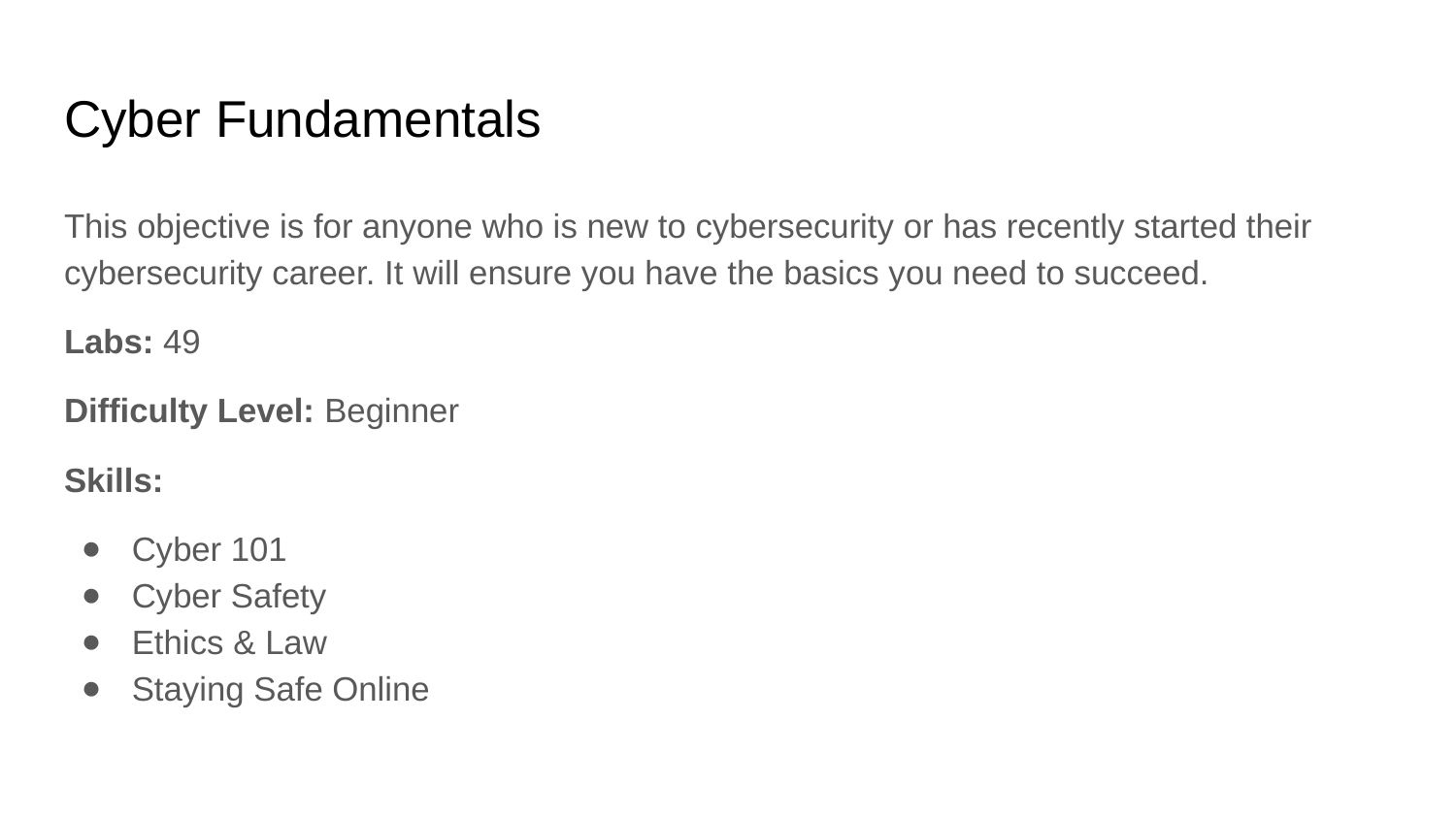

# Cyber Fundamentals
This objective is for anyone who is new to cybersecurity or has recently started their cybersecurity career. It will ensure you have the basics you need to succeed.
Labs: 49
Difficulty Level: Beginner
Skills:
Cyber 101
Cyber Safety
Ethics & Law
Staying Safe Online